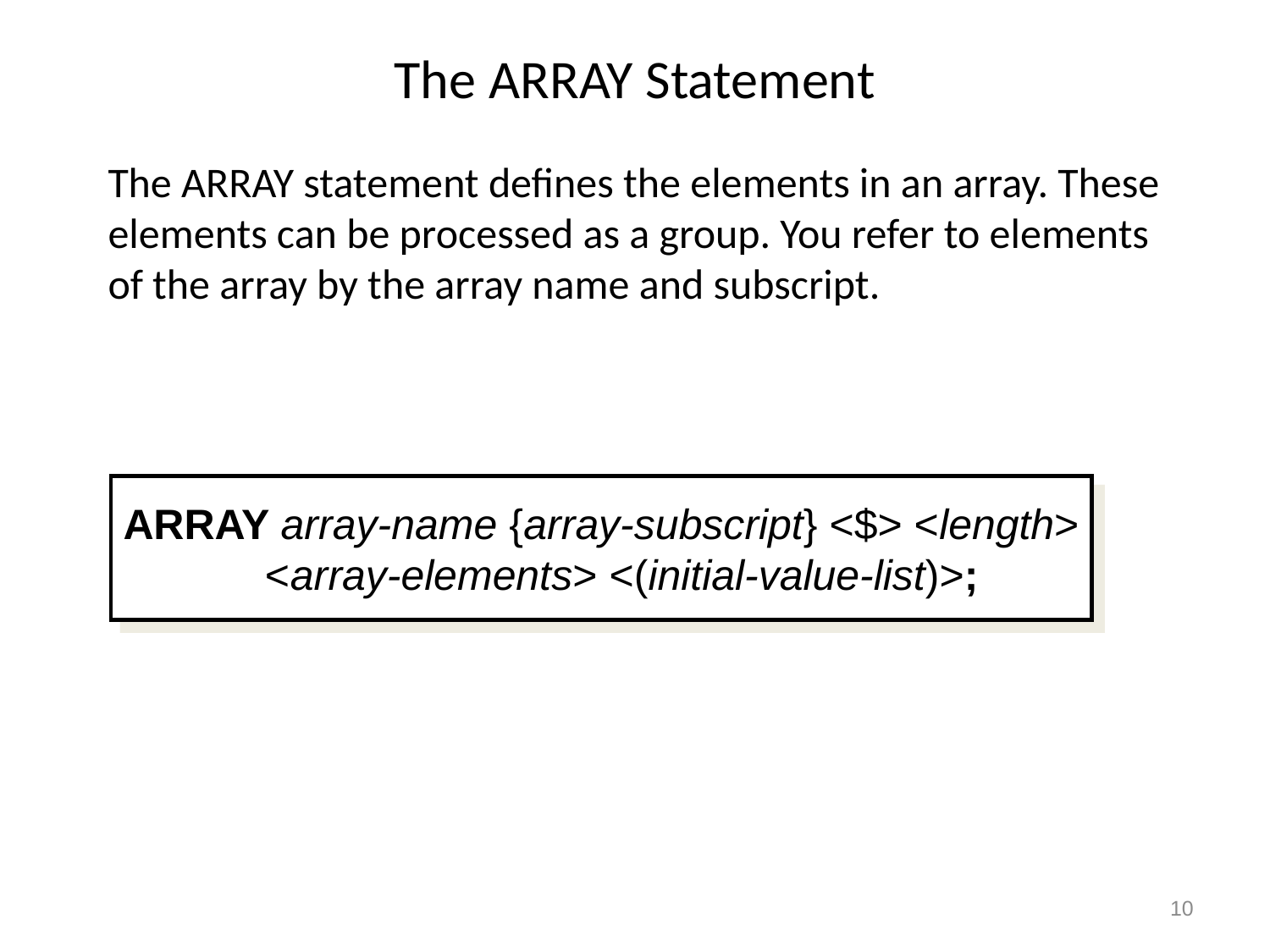

# The ARRAY Statement
The ARRAY statement defines the elements in an array. These elements can be processed as a group. You refer to elements of the array by the array name and subscript.

ARRAY array-name {array-subscript} <$> <length>
            <array-elements> <(initial-value-list)>;

10